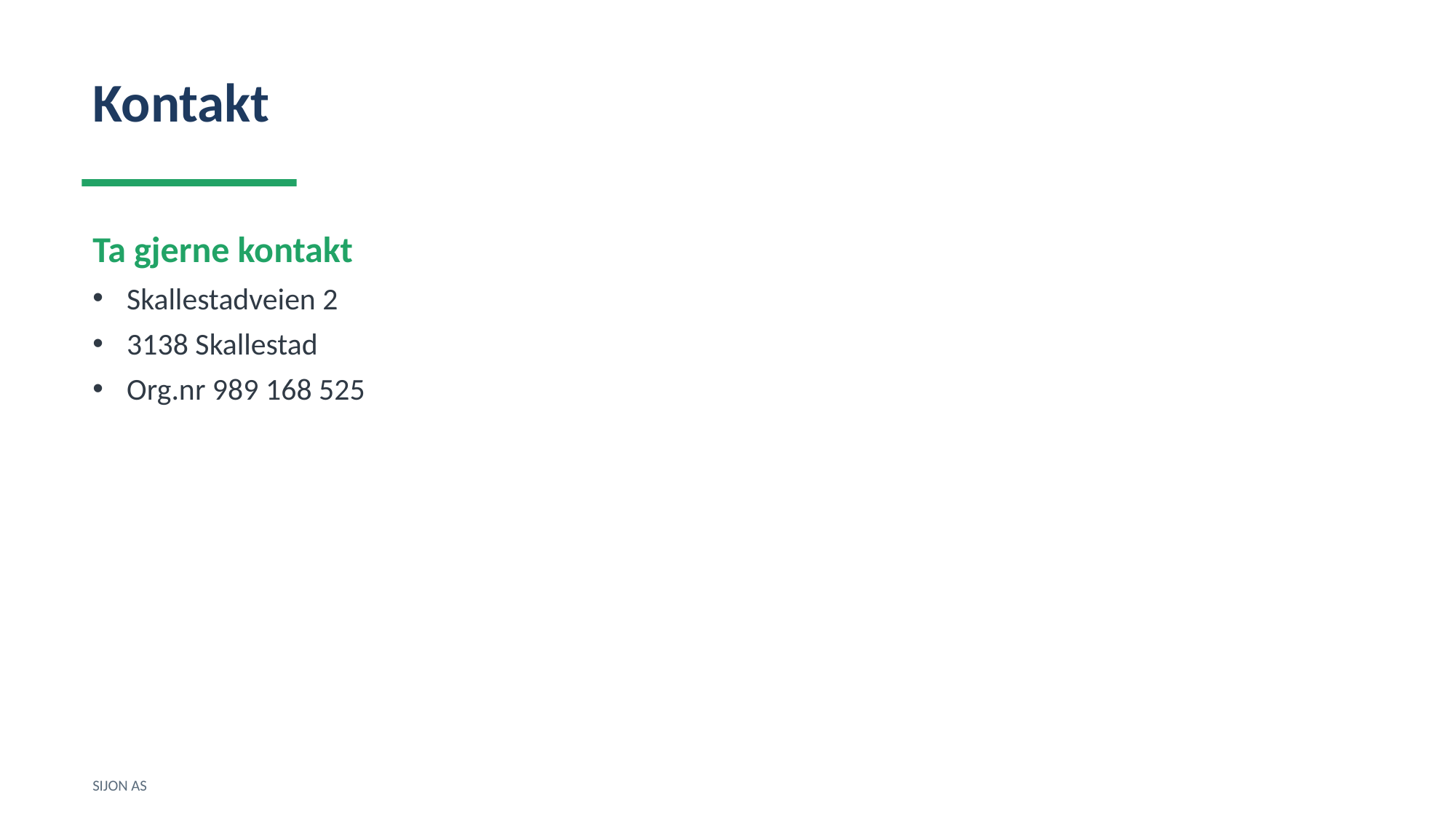

Kontakt

Ta gjerne kontakt
Skallestadveien 2
3138 Skallestad
Org.nr 989 168 525
SIJON AS